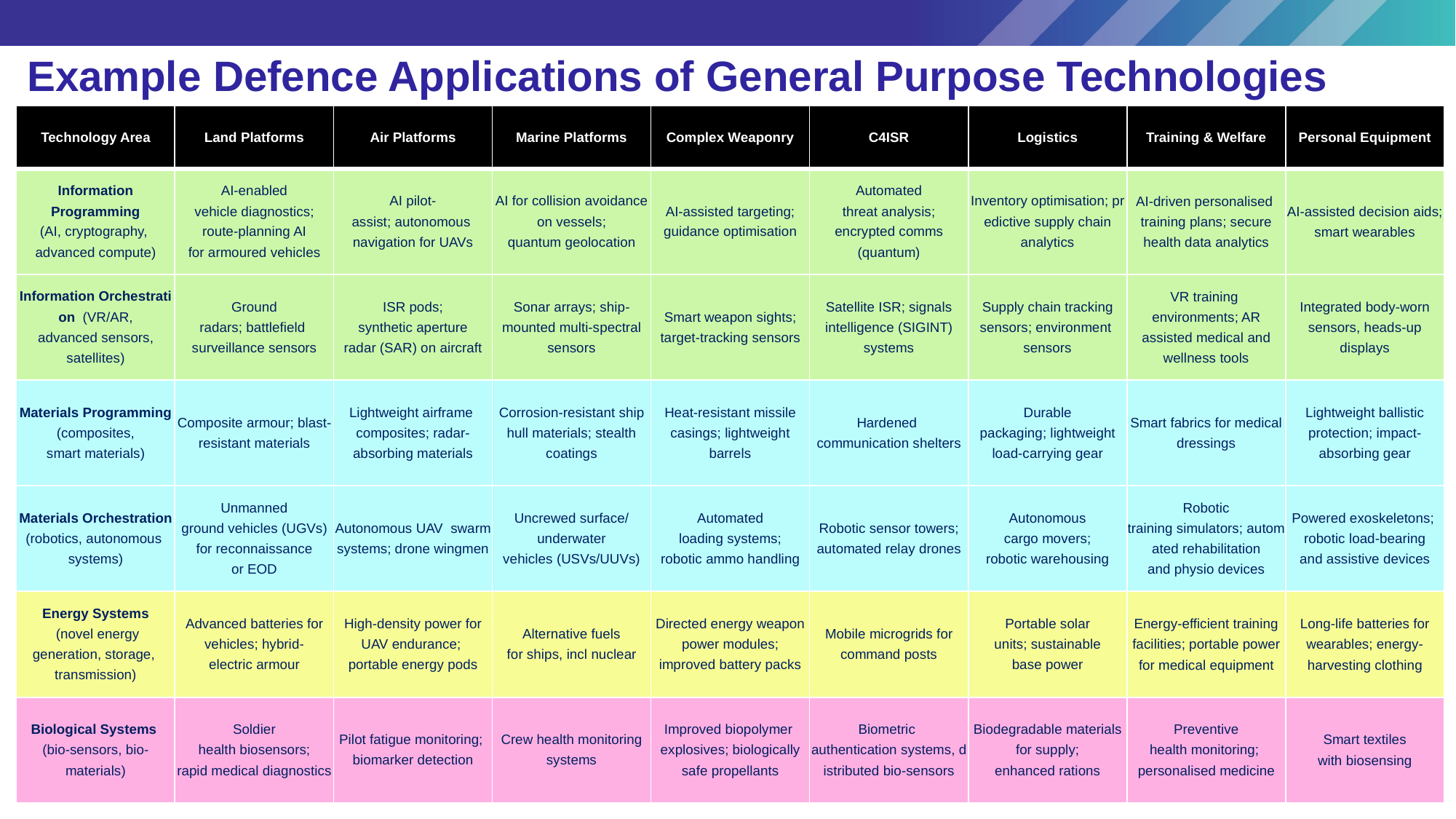

# Example Defence Applications of General Purpose Technologies
| Technology Area | Land Platforms | Air Platforms | Marine Platforms | Complex Weaponry | C4ISR | Logistics | Training & Welfare | Personal Equipment |
| --- | --- | --- | --- | --- | --- | --- | --- | --- |
| Information Programming (AI, cryptography,  advanced compute) | AI-enabled vehicle diagnostics; route-planning AI for armoured vehicles | AI pilot-assist; autonomous  navigation for UAVs | AI for collision avoidance on vessels; quantum geolocation | AI-assisted targeting; guidance optimisation | Automated threat analysis; encrypted comms (quantum) | Inventory optimisation; predictive supply chain analytics | AI-driven personalised  training plans; secure health data analytics | AI-assisted decision aids; smart wearables |
| Information Orchestration  (VR/AR, advanced sensors, satellites) | Ground radars; battlefield  surveillance sensors | ISR pods; synthetic aperture radar (SAR) on aircraft | Sonar arrays; ship-mounted multi-spectral sensors | Smart weapon sights; target-tracking sensors | Satellite ISR; signals intelligence (SIGINT) systems | Supply chain tracking sensors; environment  sensors | VR training  environments; AR assisted medical and wellness tools | Integrated body-worn sensors, heads-up displays |
| Materials Programming (composites, smart materials) | Composite armour; blast-resistant materials | Lightweight airframe  composites; radar-absorbing materials | Corrosion-resistant ship hull materials; stealth coatings | Heat-resistant missile casings; lightweight barrels | Hardened  communication shelters | Durable packaging; lightweight load-carrying gear | Smart fabrics for medical dressings | Lightweight ballistic protection; impact-absorbing gear |
| Materials Orchestration (robotics, autonomous  systems) | Unmanned ground vehicles (UGVs) for reconnaissance or EOD | Autonomous UAV  swarm systems; drone wingmen | Uncrewed surface/underwater vehicles (USVs/UUVs) | Automated loading systems; robotic ammo handling | Robotic sensor towers; automated relay drones | Autonomous cargo movers; robotic warehousing | Robotic training simulators; automated rehabilitation and physio devices | Powered exoskeletons;  robotic load-bearing and assistive devices |
| Energy Systems  (novel energy generation, storage,  transmission) | Advanced batteries for vehicles; hybrid-electric armour | High-density power for UAV endurance;  portable energy pods | Alternative fuels for ships, incl nuclear | Directed energy weapon power modules; improved battery packs | Mobile microgrids for command posts | Portable solar units; sustainable base power | Energy-efficient training facilities; portable power for medical equipment | Long-life batteries for wearables; energy-harvesting clothing |
| Biological Systems (bio-sensors, bio-materials) | Soldier health biosensors; rapid medical diagnostics | Pilot fatigue monitoring;  biomarker detection | Crew health monitoring systems | Improved biopolymer  explosives; biologically safe propellants | Biometric  authentication systems, distributed bio-sensors | Biodegradable materials for supply; enhanced rations | Preventive health monitoring;  personalised medicine | Smart textiles with biosensing |